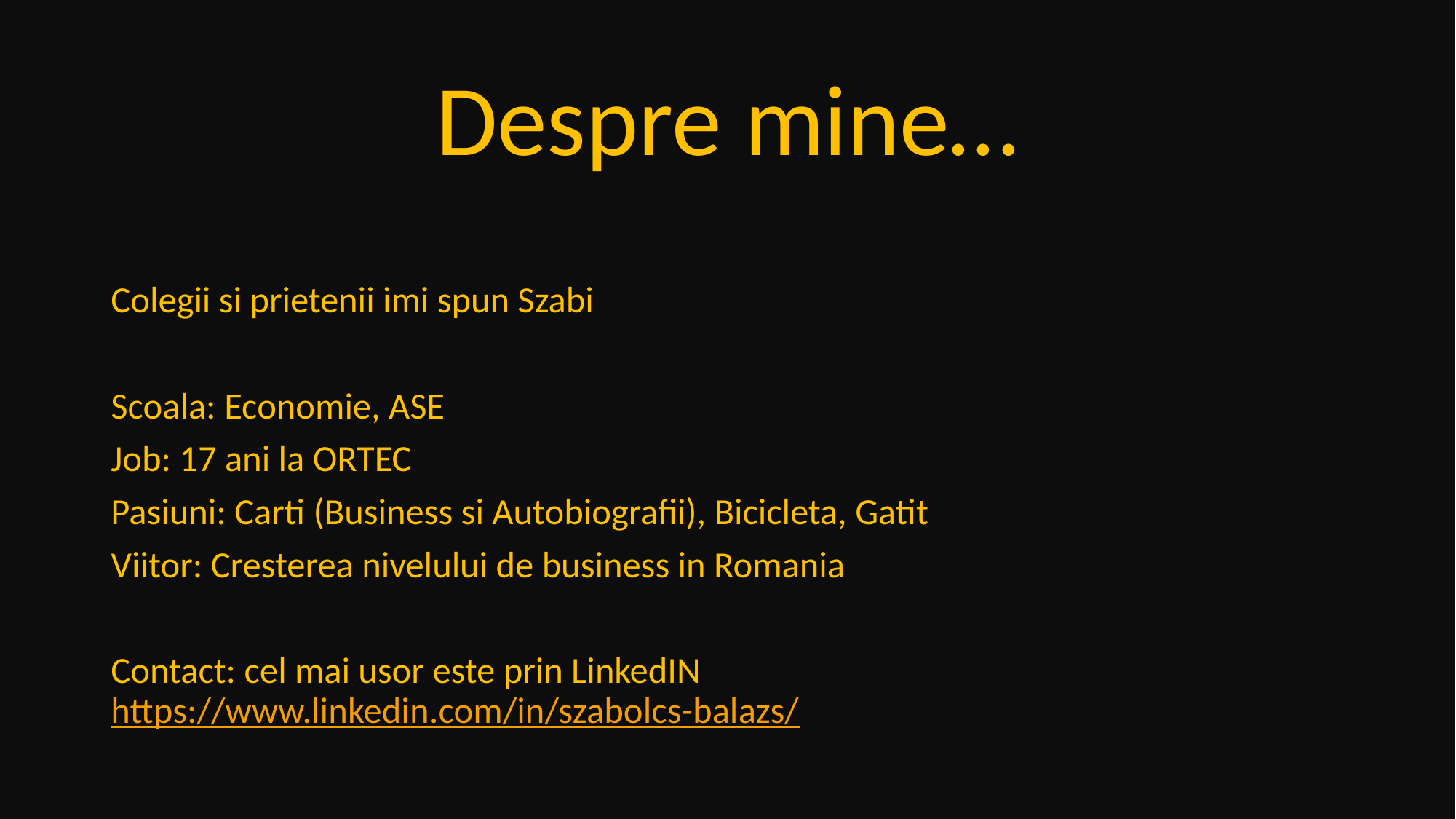

# Despre mine…

Colegii si prietenii imi spun Szabi

Scoala: Economie, ASE
Job: 17 ani la ORTEC
Pasiuni: Carti (Business si Autobiografii), Bicicleta, Gatit
Viitor: Cresterea nivelului de business in Romania

Contact: cel mai usor este prin LinkedIN https://www.linkedin.com/in/szabolcs-balazs/